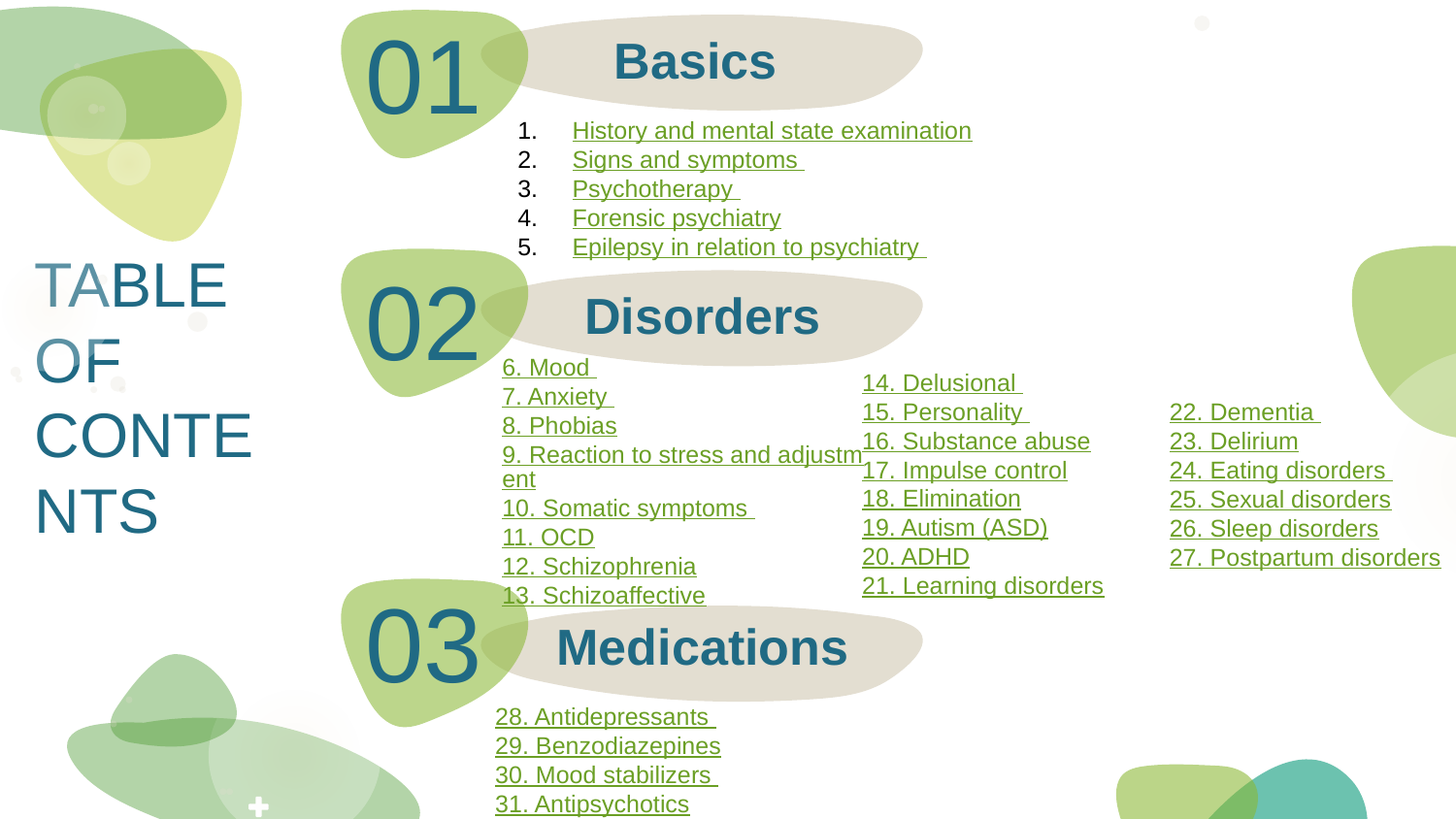

Basics

01
History and mental state examination
Signs and symptoms
Psychotherapy
Forensic psychiatry
Epilepsy in relation to psychiatry

02
Disorders

# TABLE OF CONTENTS

6. Mood
7. Anxiety
8. Phobias
9. Reaction to stress and adjustment
10. Somatic symptoms
11. OCD
12. Schizophrenia
13. Schizoaffective

14. Delusional
15. Personality
16. Substance abuse
17. Impulse control
18. Elimination
19. Autism (ASD)
20. ADHD
21. Learning disorders

22. Dementia
23. Delirium
24. Eating disorders
25. Sexual disorders
26. Sleep disorders
27. Postpartum disorders

03
Medications

28. Antidepressants
29. Benzodiazepines
30. Mood stabilizers
31. Antipsychotics